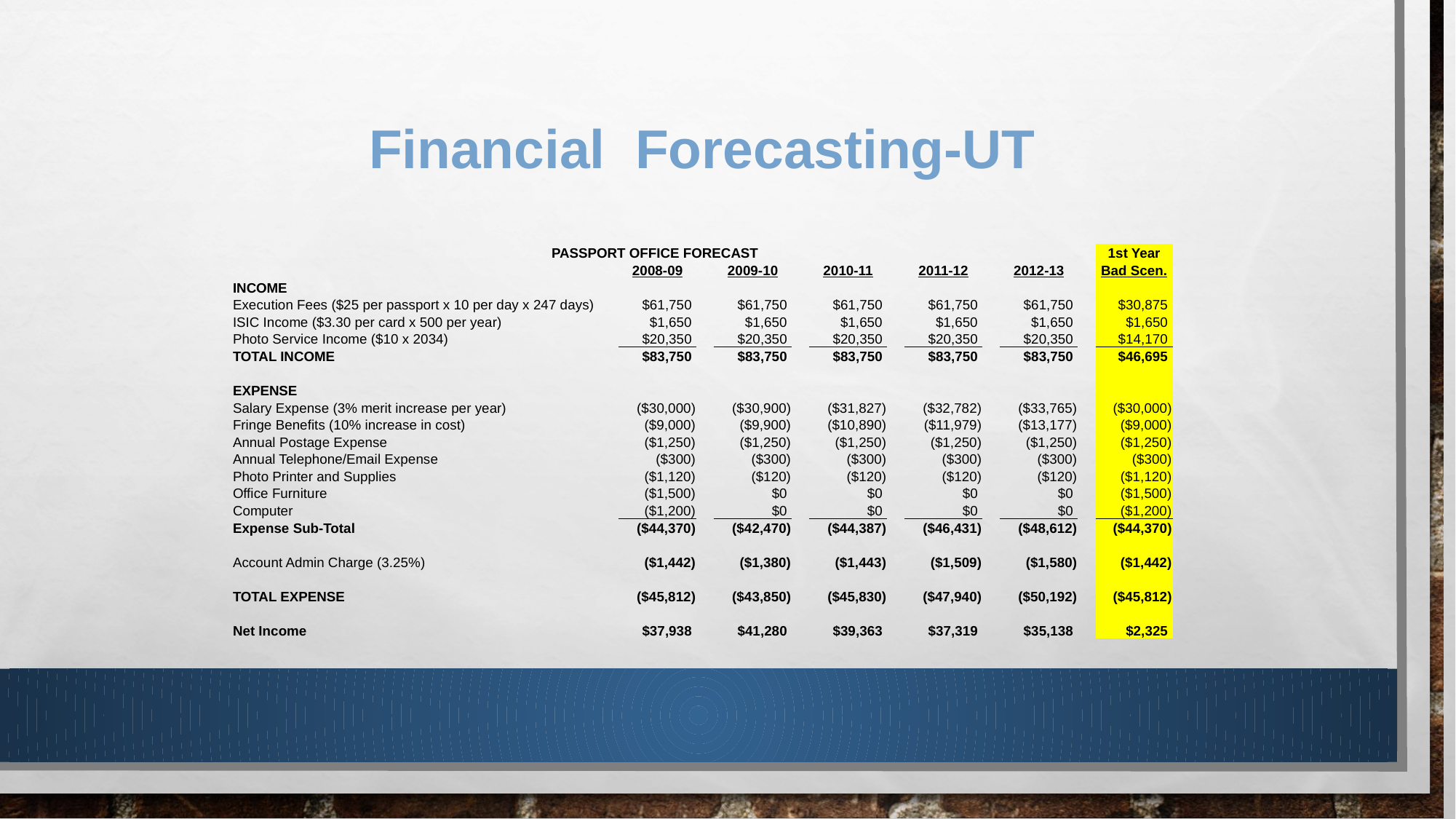

# Financial  Forecasting-UT
| PASSPORT OFFICE FORECAST |  |  |  |  |  |  |  |  |  |  |  | 1st Year |
| --- | --- | --- | --- | --- | --- | --- | --- | --- | --- | --- | --- | --- |
|  |  | 2008-09 |  | 2009-10 |  | 2010-11 |  | 2011-12 |  | 2012-13 |  | Bad Scen. |
| INCOME |  |  |  |  |  |  |  |  |  |  |  |  |
| Execution Fees ($25 per passport x 10 per day x 247 days) |  | $61,750 |  | $61,750 |  | $61,750 |  | $61,750 |  | $61,750 |  | $30,875 |
| ISIC Income ($3.30 per card x 500 per year) |  | $1,650 |  | $1,650 |  | $1,650 |  | $1,650 |  | $1,650 |  | $1,650 |
| Photo Service Income ($10 x 2034) |  | $20,350 |  | $20,350 |  | $20,350 |  | $20,350 |  | $20,350 |  | $14,170 |
| TOTAL INCOME |  | $83,750 |  | $83,750 |  | $83,750 |  | $83,750 |  | $83,750 |  | $46,695 |
|  |  |  |  |  |  |  |  |  |  |  |  |  |
| EXPENSE |  |  |  |  |  |  |  |  |  |  |  |  |
| Salary Expense (3% merit increase per year) |  | ($30,000) |  | ($30,900) |  | ($31,827) |  | ($32,782) |  | ($33,765) |  | ($30,000) |
| Fringe Benefits (10% increase in cost) |  | ($9,000) |  | ($9,900) |  | ($10,890) |  | ($11,979) |  | ($13,177) |  | ($9,000) |
| Annual Postage Expense |  | ($1,250) |  | ($1,250) |  | ($1,250) |  | ($1,250) |  | ($1,250) |  | ($1,250) |
| Annual Telephone/Email Expense |  | ($300) |  | ($300) |  | ($300) |  | ($300) |  | ($300) |  | ($300) |
| Photo Printer and Supplies |  | ($1,120) |  | ($120) |  | ($120) |  | ($120) |  | ($120) |  | ($1,120) |
| Office Furniture |  | ($1,500) |  | $0 |  | $0 |  | $0 |  | $0 |  | ($1,500) |
| Computer |  | ($1,200) |  | $0 |  | $0 |  | $0 |  | $0 |  | ($1,200) |
| Expense Sub-Total |  | ($44,370) |  | ($42,470) |  | ($44,387) |  | ($46,431) |  | ($48,612) |  | ($44,370) |
|  |  |  |  |  |  |  |  |  |  |  |  |  |
| Account Admin Charge (3.25%) |  | ($1,442) |  | ($1,380) |  | ($1,443) |  | ($1,509) |  | ($1,580) |  | ($1,442) |
|  |  |  |  |  |  |  |  |  |  |  |  |  |
| TOTAL EXPENSE |  | ($45,812) |  | ($43,850) |  | ($45,830) |  | ($47,940) |  | ($50,192) |  | ($45,812) |
|  |  |  |  |  |  |  |  |  |  |  |  |  |
| Net Income |  | $37,938 |  | $41,280 |  | $39,363 |  | $37,319 |  | $35,138 |  | $2,325 |